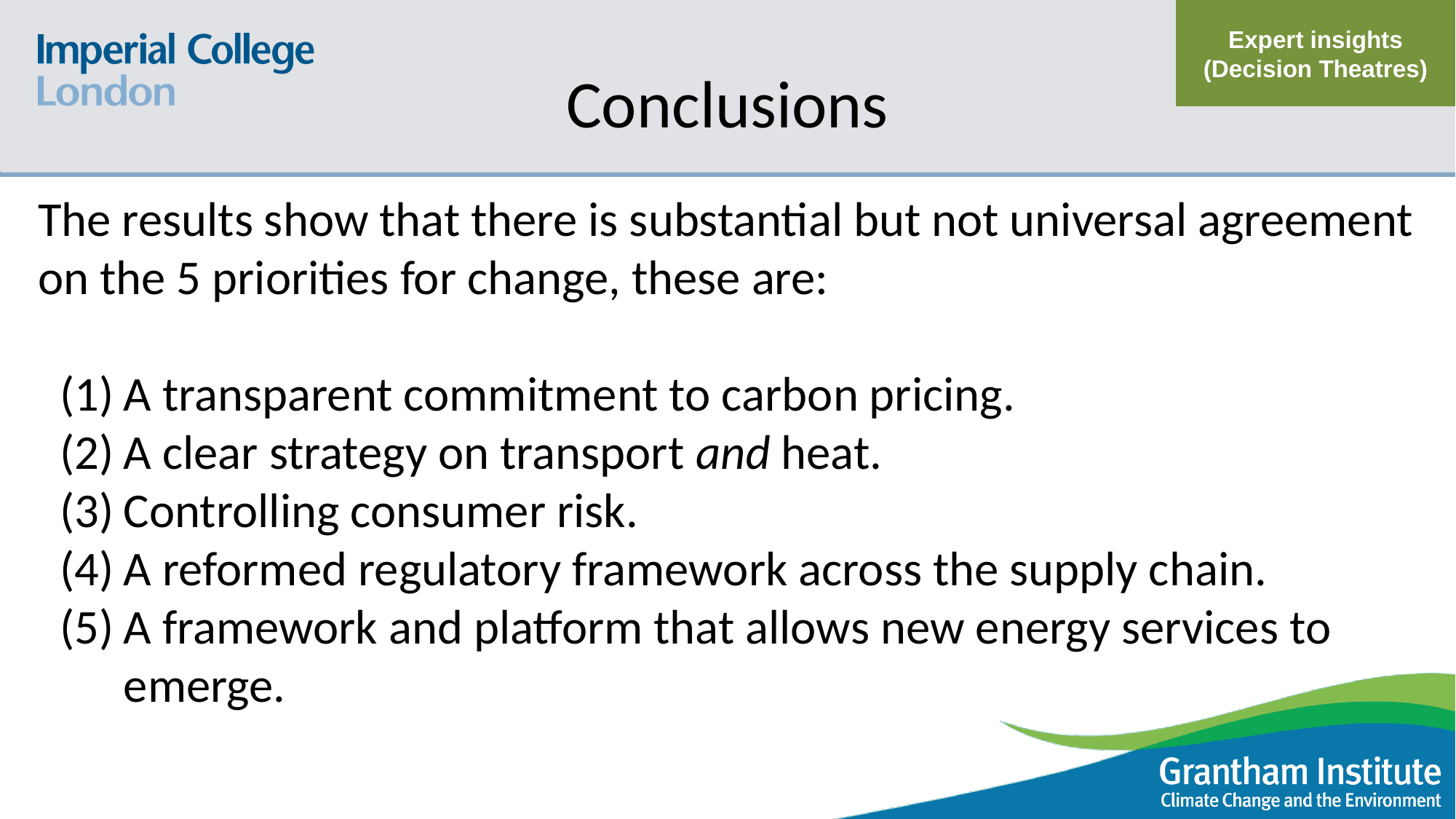

Expert insights
(Decision Theatres)
# Conclusions
The results show that there is substantial but not universal agreement on the 5 priorities for change, these are:

A transparent commitment to carbon pricing.
A clear strategy on transport and heat.
Controlling consumer risk.
A reformed regulatory framework across the supply chain.
A framework and platform that allows new energy services to emerge.